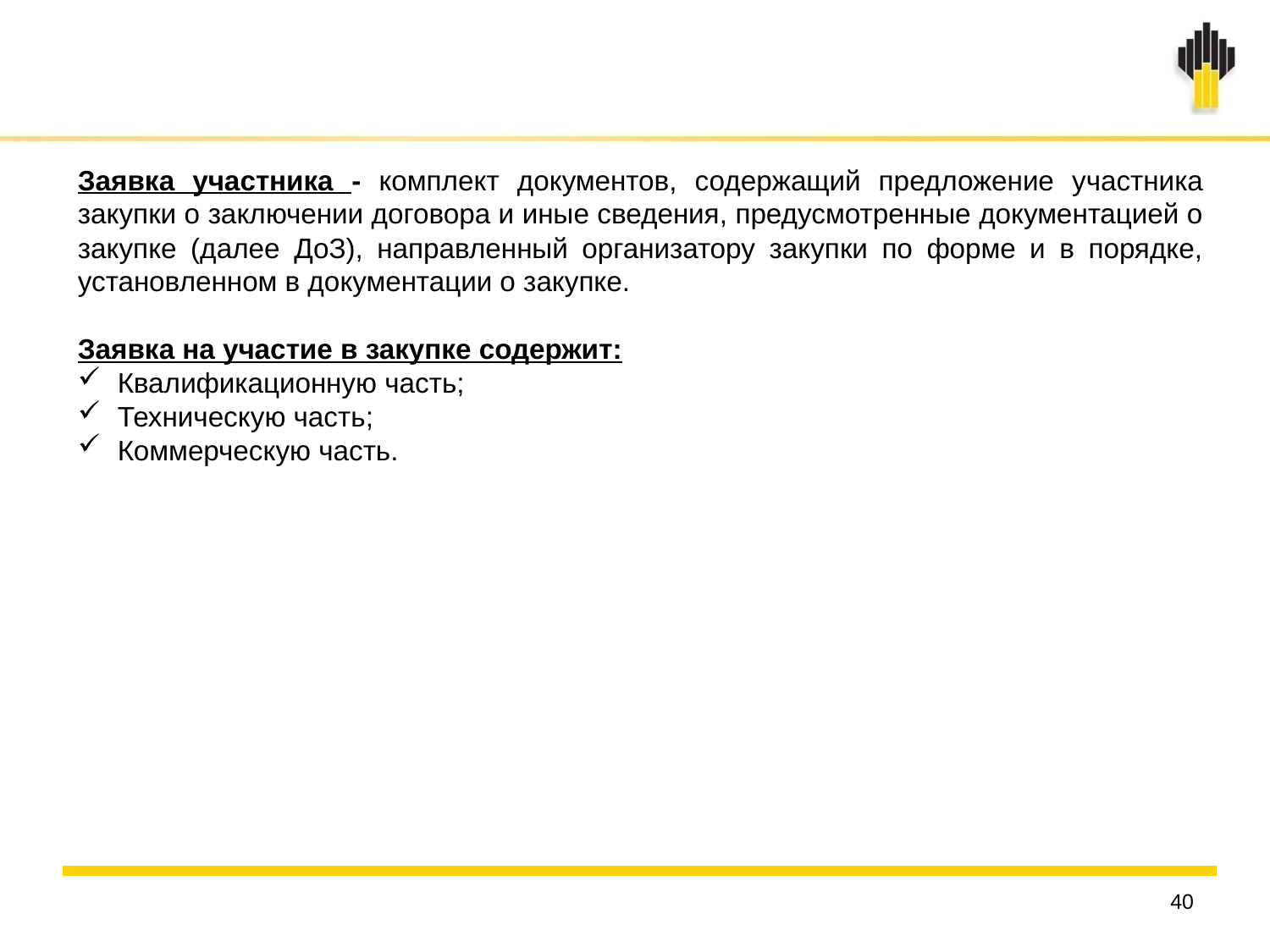

Заявка участника - комплект документов, содержащий предложение участника закупки о заключении договора и иные сведения, предусмотренные документацией о закупке (далее ДоЗ), направленный организатору закупки по форме и в порядке, установленном в документации о закупке.

Заявка на участие в закупке содержит:
Квалификационную часть;
Техническую часть;
Коммерческую часть.

40